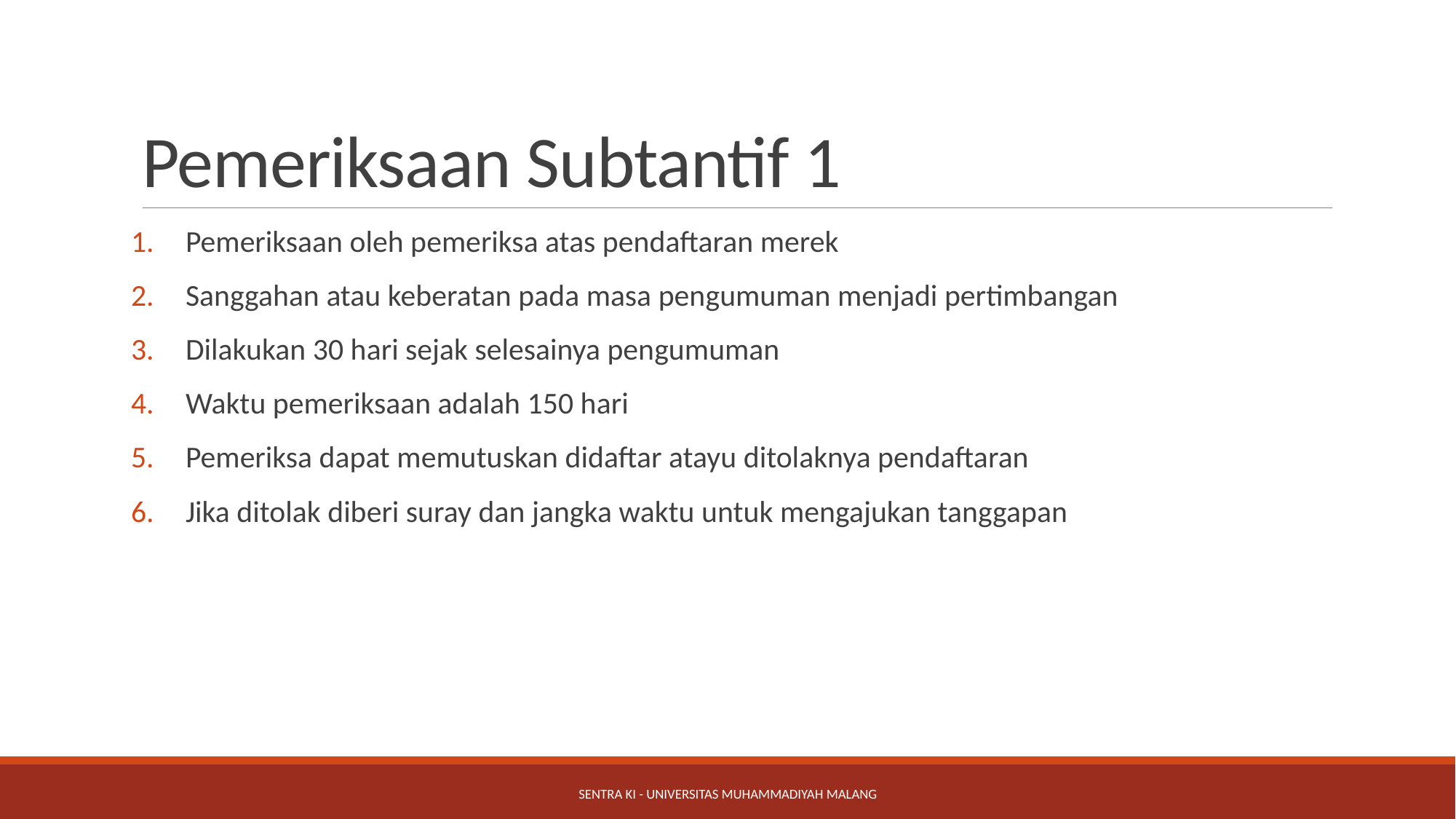

# Pemeriksaan Subtantif 1
Pemeriksaan oleh pemeriksa atas pendaftaran merek
Sanggahan atau keberatan pada masa pengumuman menjadi pertimbangan
Dilakukan 30 hari sejak selesainya pengumuman
Waktu pemeriksaan adalah 150 hari
Pemeriksa dapat memutuskan didaftar atayu ditolaknya pendaftaran
Jika ditolak diberi suray dan jangka waktu untuk mengajukan tanggapan
Sentra KI - Universitas Muhammadiyah Malang